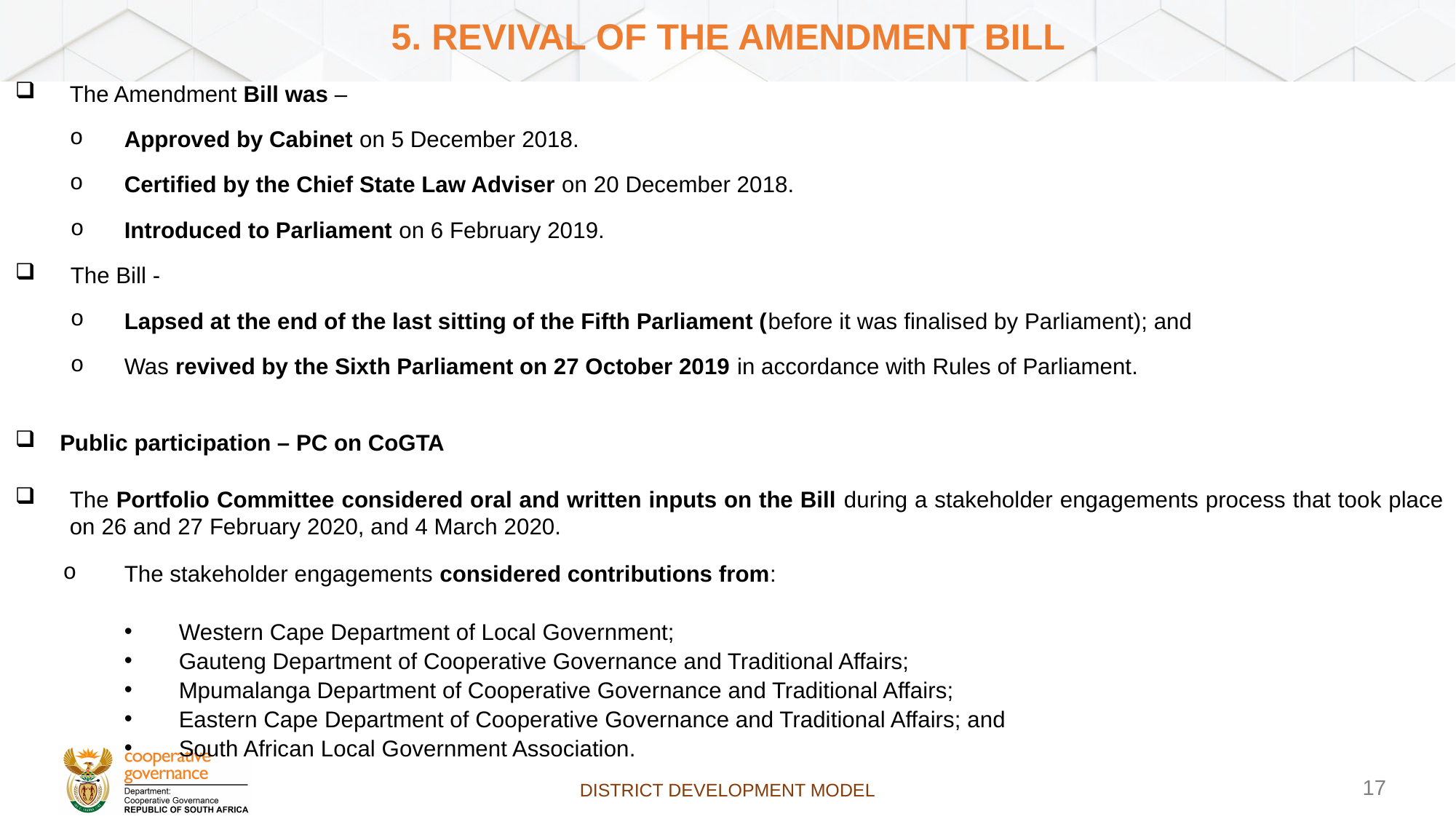

# 5. REVIVAL OF THE AMENDMENT BILL
The Amendment Bill was –
Approved by Cabinet on 5 December 2018.
Certified by the Chief State Law Adviser on 20 December 2018.
Introduced to Parliament on 6 February 2019.
The Bill -
Lapsed at the end of the last sitting of the Fifth Parliament (before it was finalised by Parliament); and
Was revived by the Sixth Parliament on 27 October 2019 in accordance with Rules of Parliament.

   Public participation – PC on CoGTA

The Portfolio Committee considered oral and written inputs on the Bill during a stakeholder engagements process that took place on 26 and 27 February 2020, and 4 March 2020.
The stakeholder engagements considered contributions from:

Western Cape Department of Local Government;
Gauteng Department of Cooperative Governance and Traditional Affairs;
Mpumalanga Department of Cooperative Governance and Traditional Affairs;
Eastern Cape Department of Cooperative Governance and Traditional Affairs; and
South African Local Government Association.